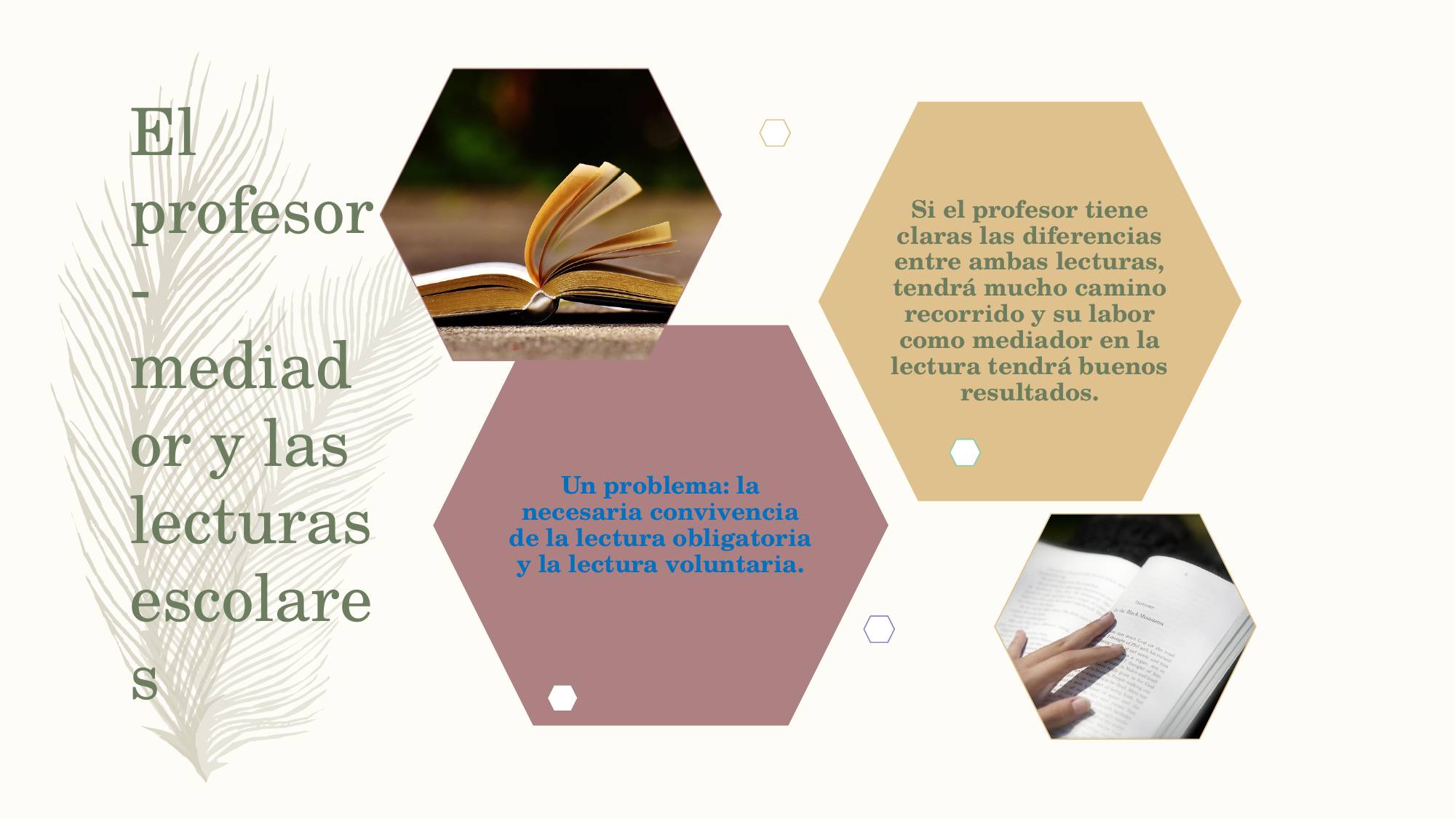

# El profesor-mediador y las lecturas escolares
Un problema: la necesaria convivencia de la lectura obligatoria y la lectura voluntaria.
Si el profesor tiene claras las diferencias entre ambas lecturas, tendrá mucho camino recorrido y su labor como mediador en la lectura tendrá buenos resultados.